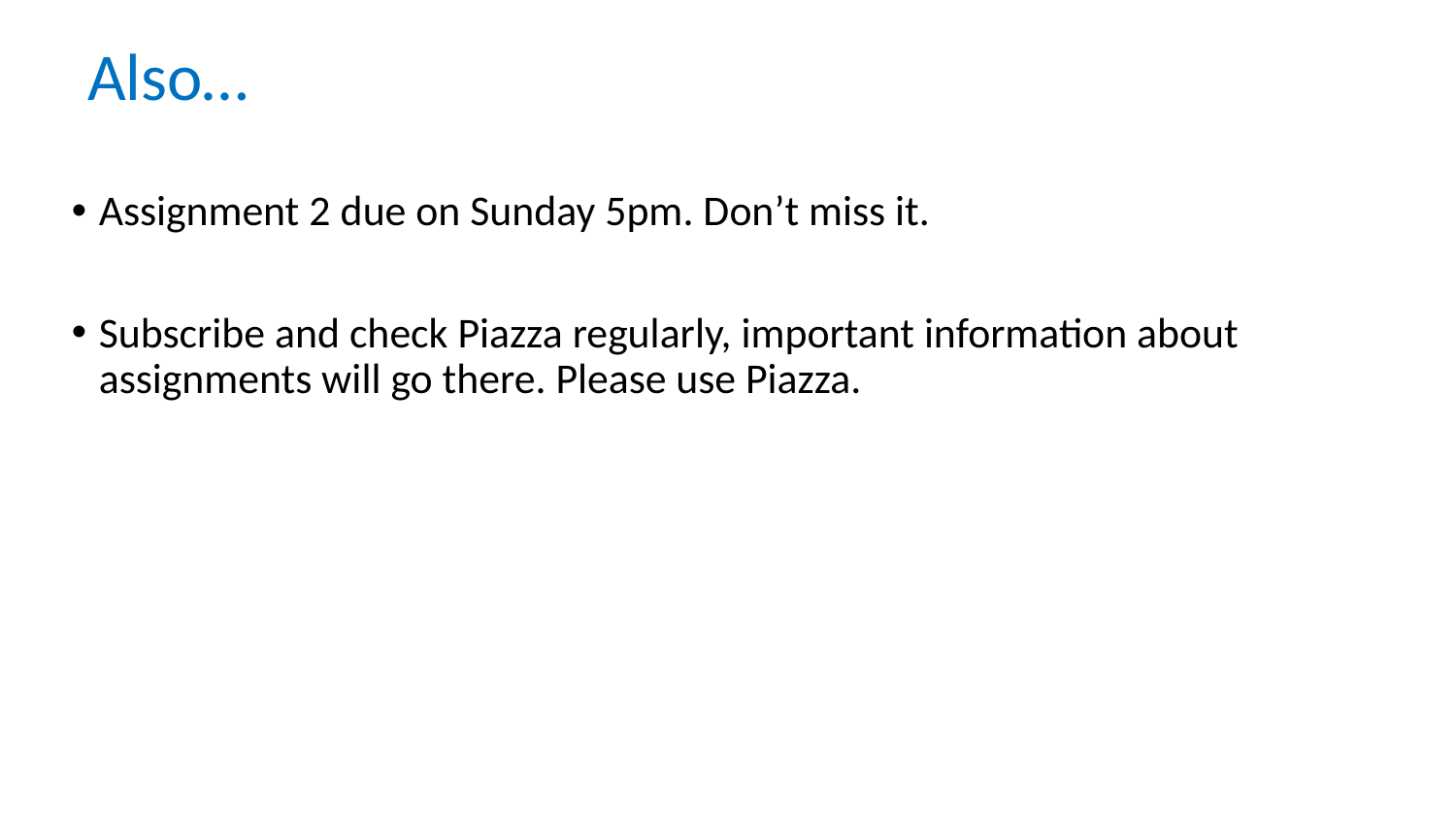

# Also…
Assignment 2 due on Sunday 5pm. Don’t miss it.

Subscribe and check Piazza regularly, important information about assignments will go there. Please use Piazza.